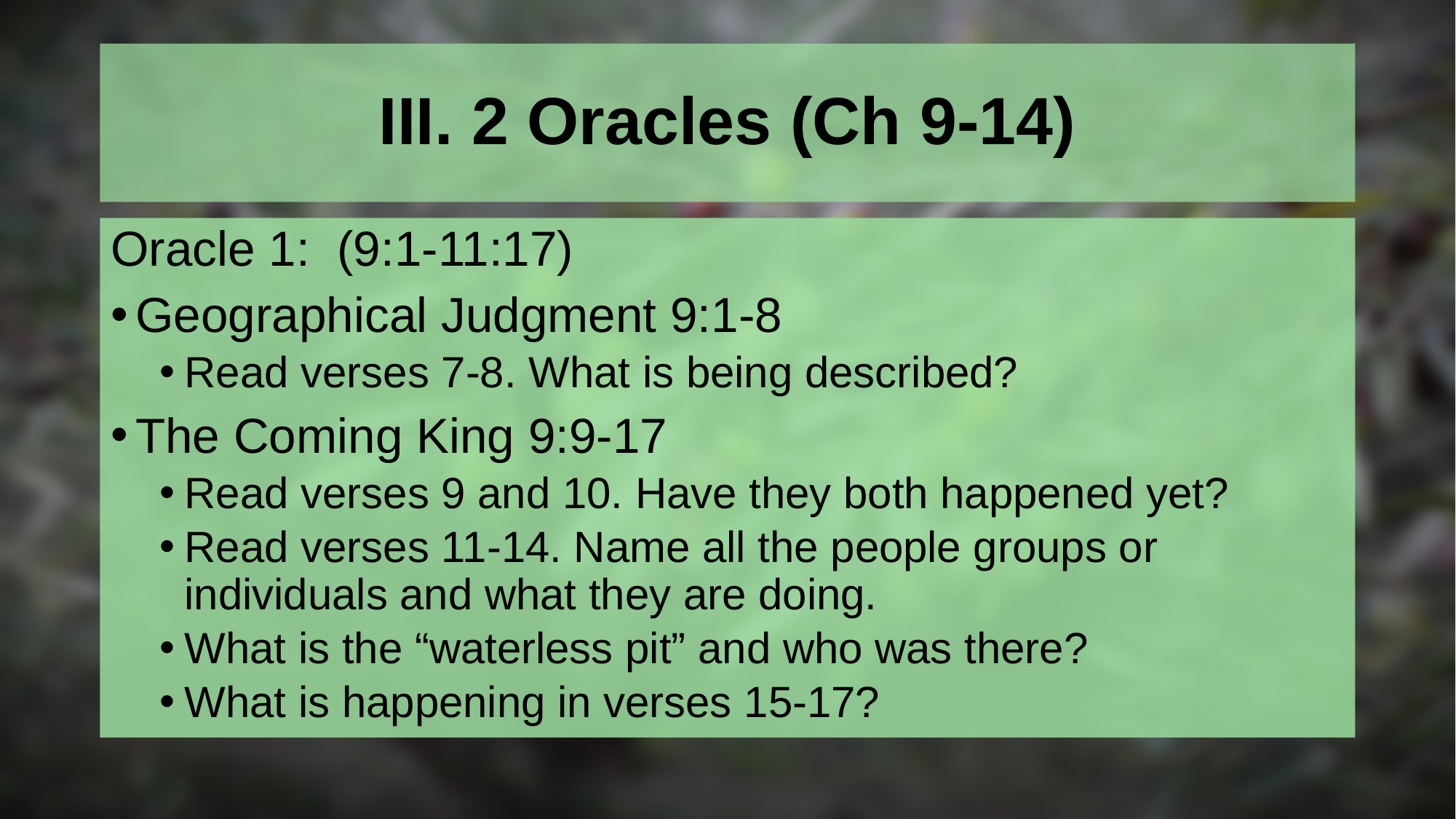

# III. 2 Oracles (Ch 9-14)
Oracle 1:  (9:1-11:17)
Geographical Judgment 9:1-8
Read verses 7-8. What is being described?
The Coming King 9:9-17
Read verses 9 and 10. Have they both happened yet?
Read verses 11-14. Name all the people groups or individuals and what they are doing.
What is the “waterless pit” and who was there?
What is happening in verses 15-17?